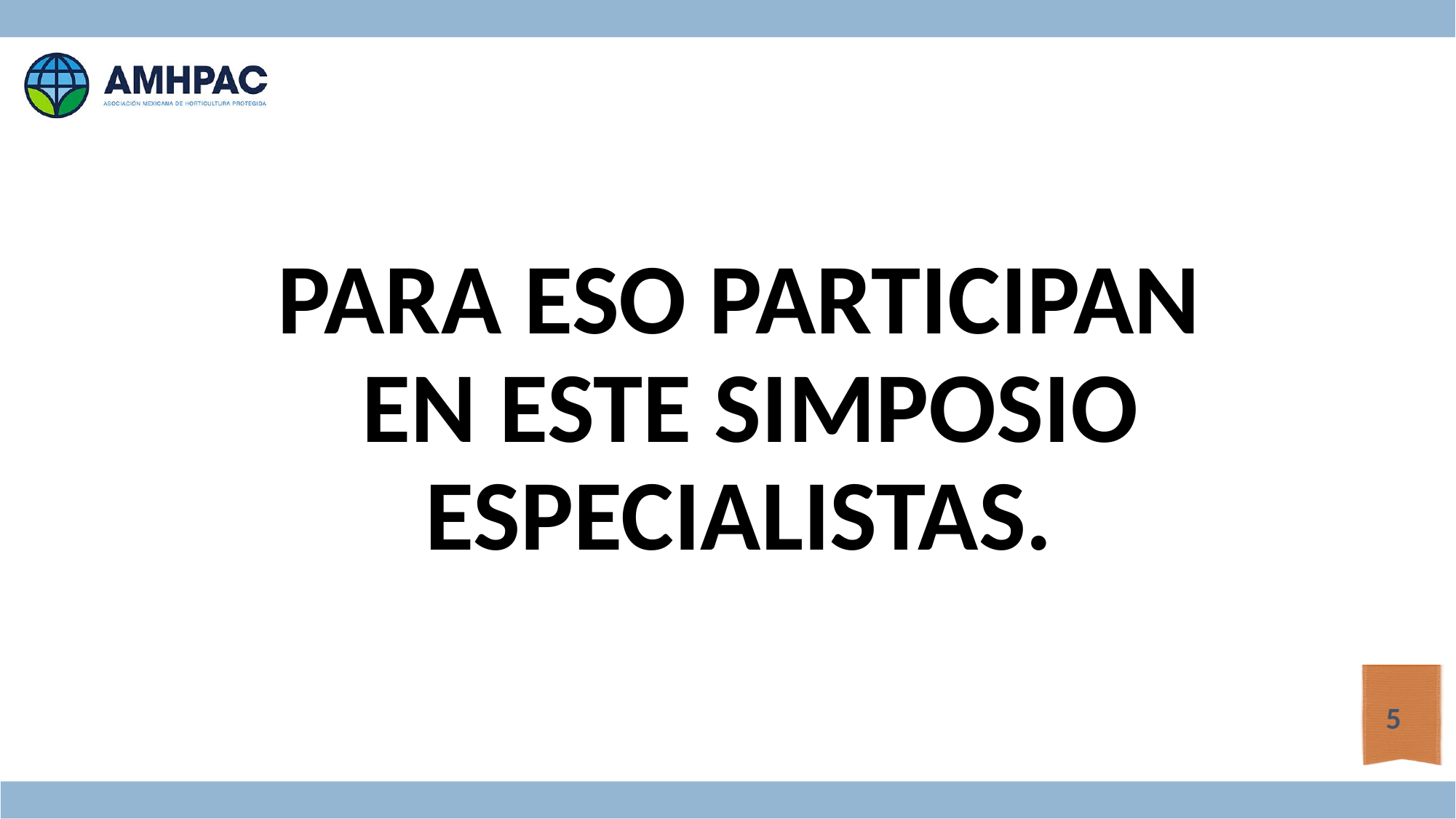

# PARA ESO PARTICIPAN EN ESTE SIMPOSIO ESPECIALISTAS.
5